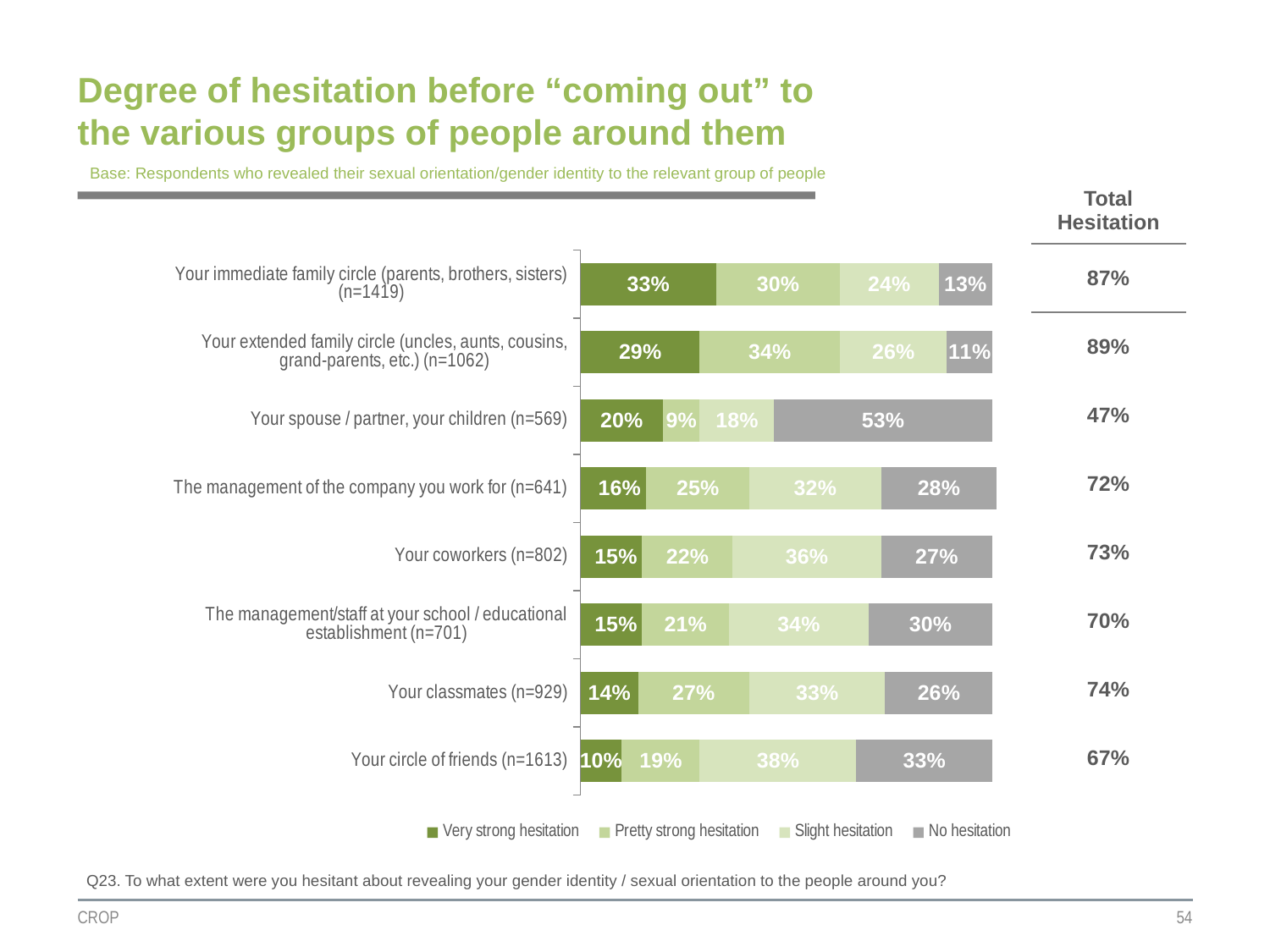

# Degree of hesitation before “coming out” to the various groups of people around them
Base: Respondents who revealed their sexual orientation/gender identity to the relevant group of people
| Total Hesitation |
| --- |
| 87% |
| 89% |
| 47% |
| 72% |
| 73% |
| 70% |
| 74% |
| 67% |

### Chart

| Category | Very strong hesitation | Pretty strong hesitation | Slight hesitation | No hesitation |
|---|---|---|---|---|
| Your immediate family circle (parents, brothers, sisters) (n=1419) | 0.33 | 0.3 | 0.24 | 0.13 |
| Your extended family circle (uncles, aunts, cousins, grand-parents, etc.) (n=1062) | 0.29 | 0.34 | 0.26 | 0.11 |
| Your spouse / partner, your children (n=569) | 0.2 | 0.09 | 0.18 | 0.53 |
| The management of the company you work for (n=641) | 0.16 | 0.25 | 0.32 | 0.28 |
| Your coworkers (n=802) | 0.15 | 0.22 | 0.36 | 0.27 |
| The management/staff at your school / educational establishment (n=701) | 0.15 | 0.21 | 0.34 | 0.3 |
| Your classmates (n=929) | 0.14 | 0.27 | 0.33 | 0.26 |
| Your circle of friends (n=1613) | 0.1 | 0.19 | 0.38 | 0.33 |
Q23. To what extent were you hesitant about revealing your gender identity / sexual orientation to the people around you?
CROP
54